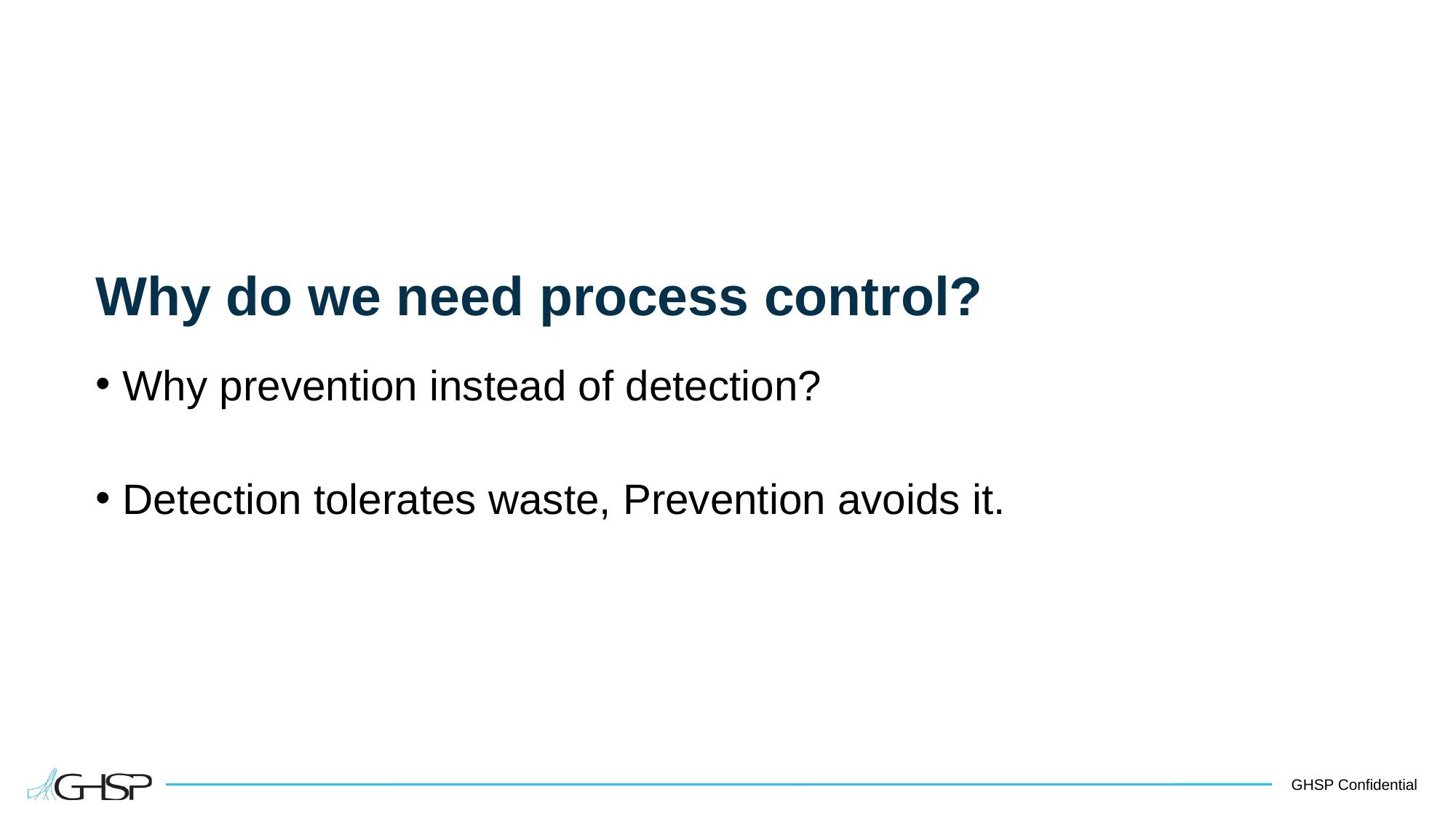

# Why do we need process control?
Why prevention instead of detection?

Detection tolerates waste, Prevention avoids it.